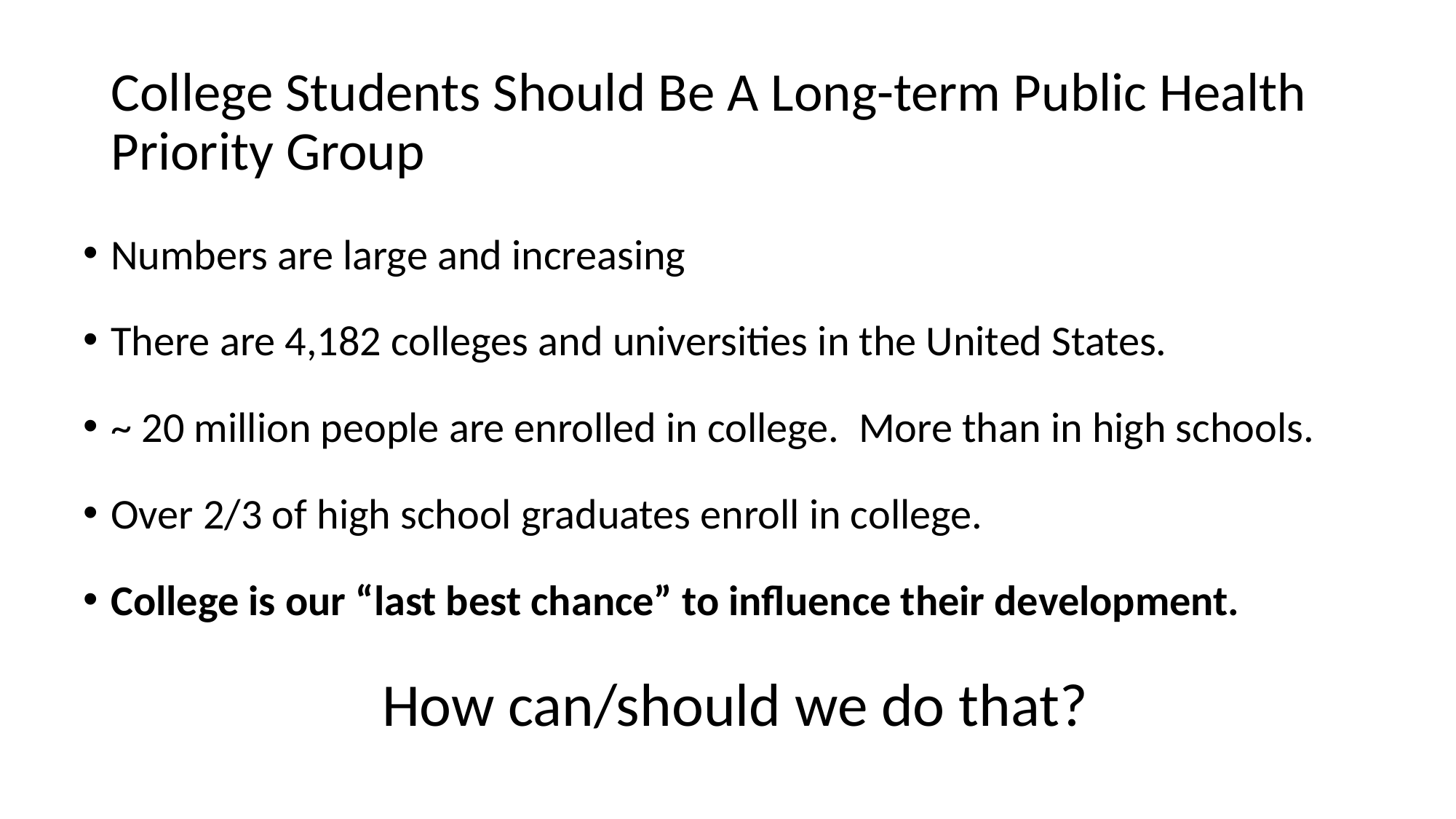

# College Students Should Be A Long-term Public Health Priority Group
Numbers are large and increasing
There are 4,182 colleges and universities in the United States.
~ 20 million people are enrolled in college.  More than in high schools.
Over 2/3 of high school graduates enroll in college.
College is our “last best chance” to influence their development.
How can/should we do that?